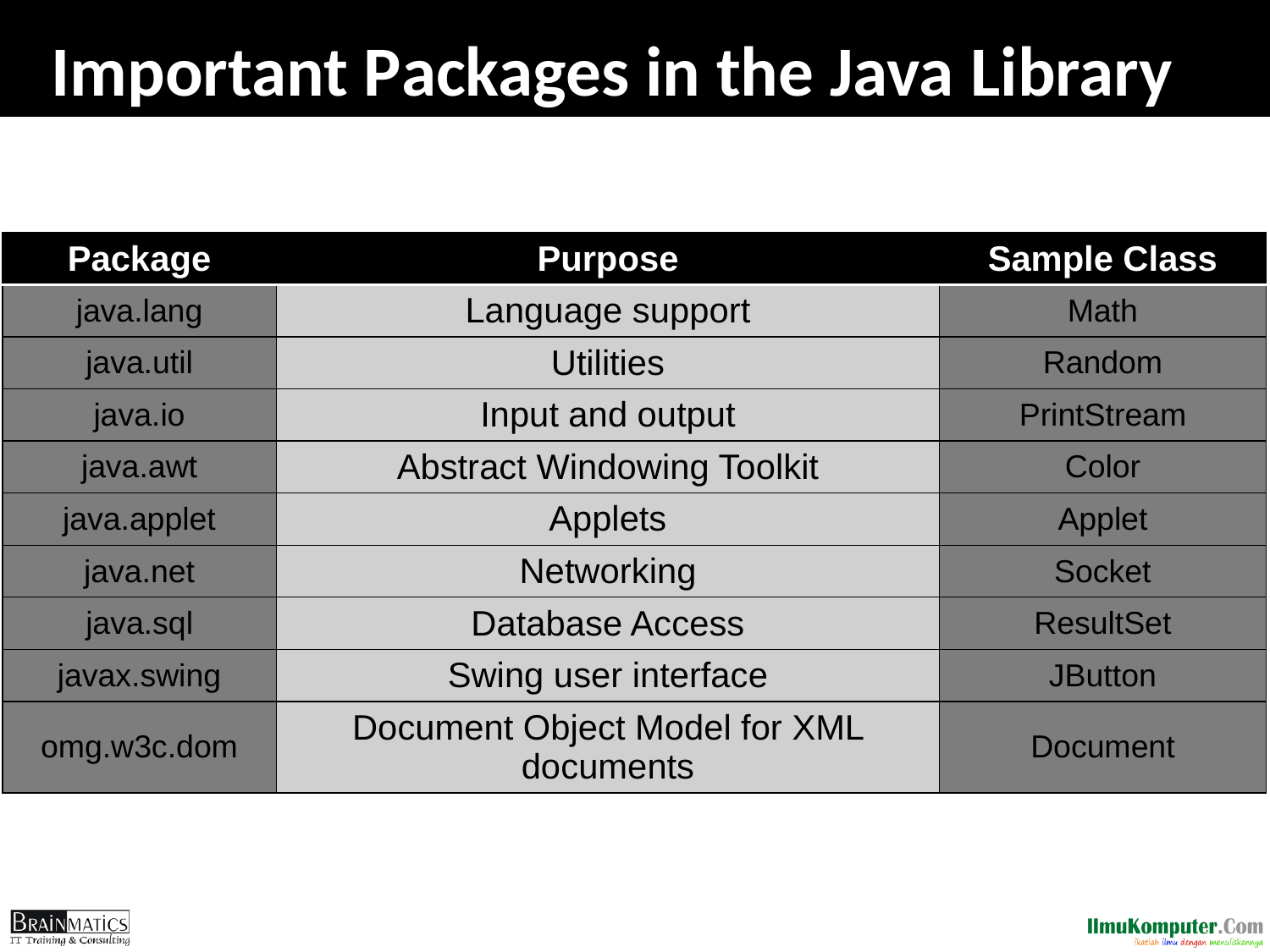

# Important Packages in the Java Library

| Package | Purpose | Sample Class |
| --- | --- | --- |
| java.lang | Language support | Math |
| java.util | Utilities | Random |
| java.io | Input and output | PrintStream |
| java.awt | Abstract Windowing Toolkit | Color |
| java.applet | Applets | Applet |
| java.net | Networking | Socket |
| java.sql | Database Access | ResultSet |
| javax.swing | Swing user interface | JButton |
| omg.w3c.dom | Document Object Model for XML documents | Document |